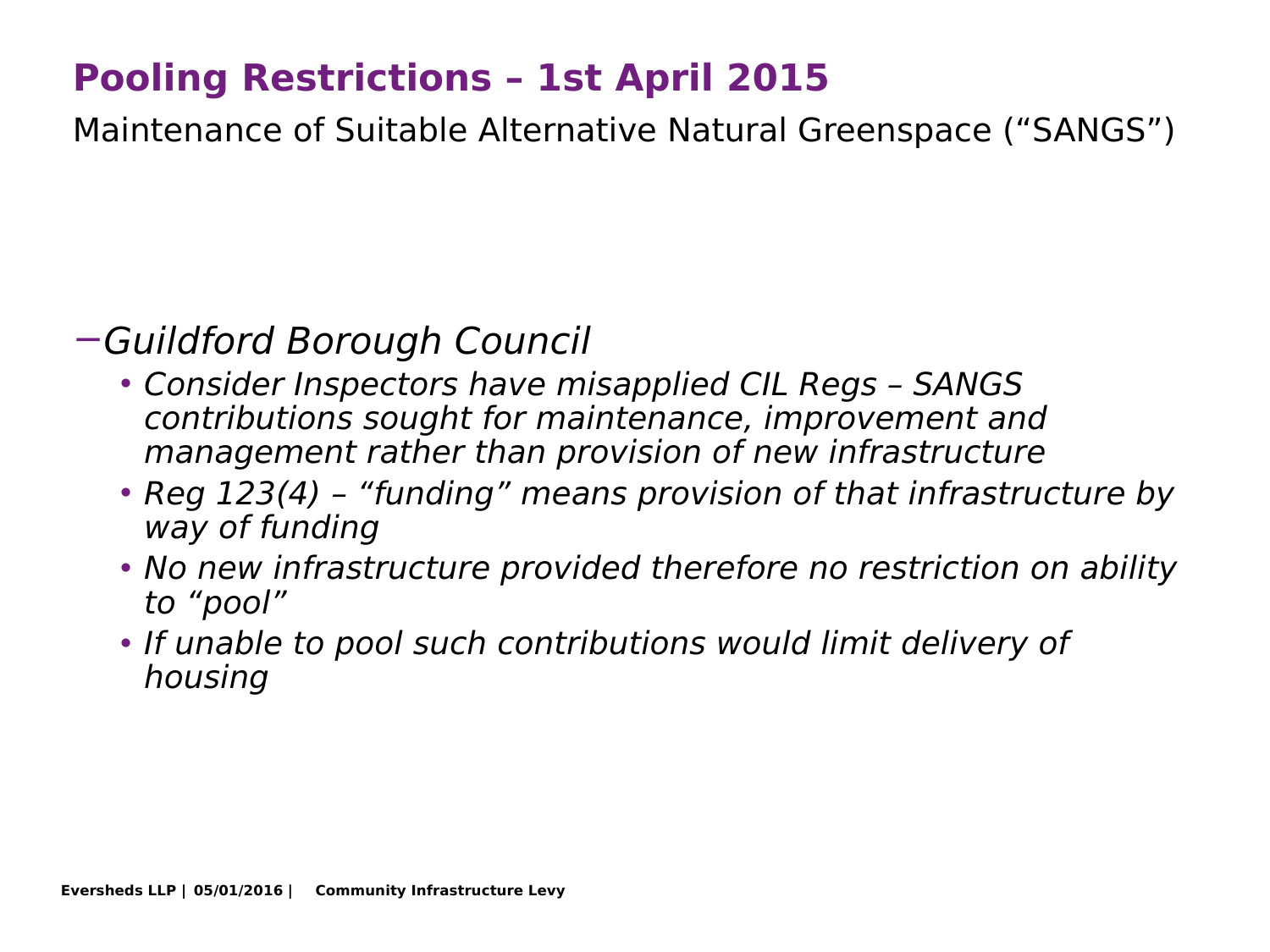

# Pooling Restrictions – 1st April 2015
Maintenance of Suitable Alternative Natural Greenspace (“SANGS”)
Guildford Borough Council
Consider Inspectors have misapplied CIL Regs – SANGS contributions sought for maintenance, improvement and management rather than provision of new infrastructure
Reg 123(4) – “funding” means provision of that infrastructure by way of funding
No new infrastructure provided therefore no restriction on ability to “pool”
If unable to pool such contributions would limit delivery of housing

Community Infrastructure Levy